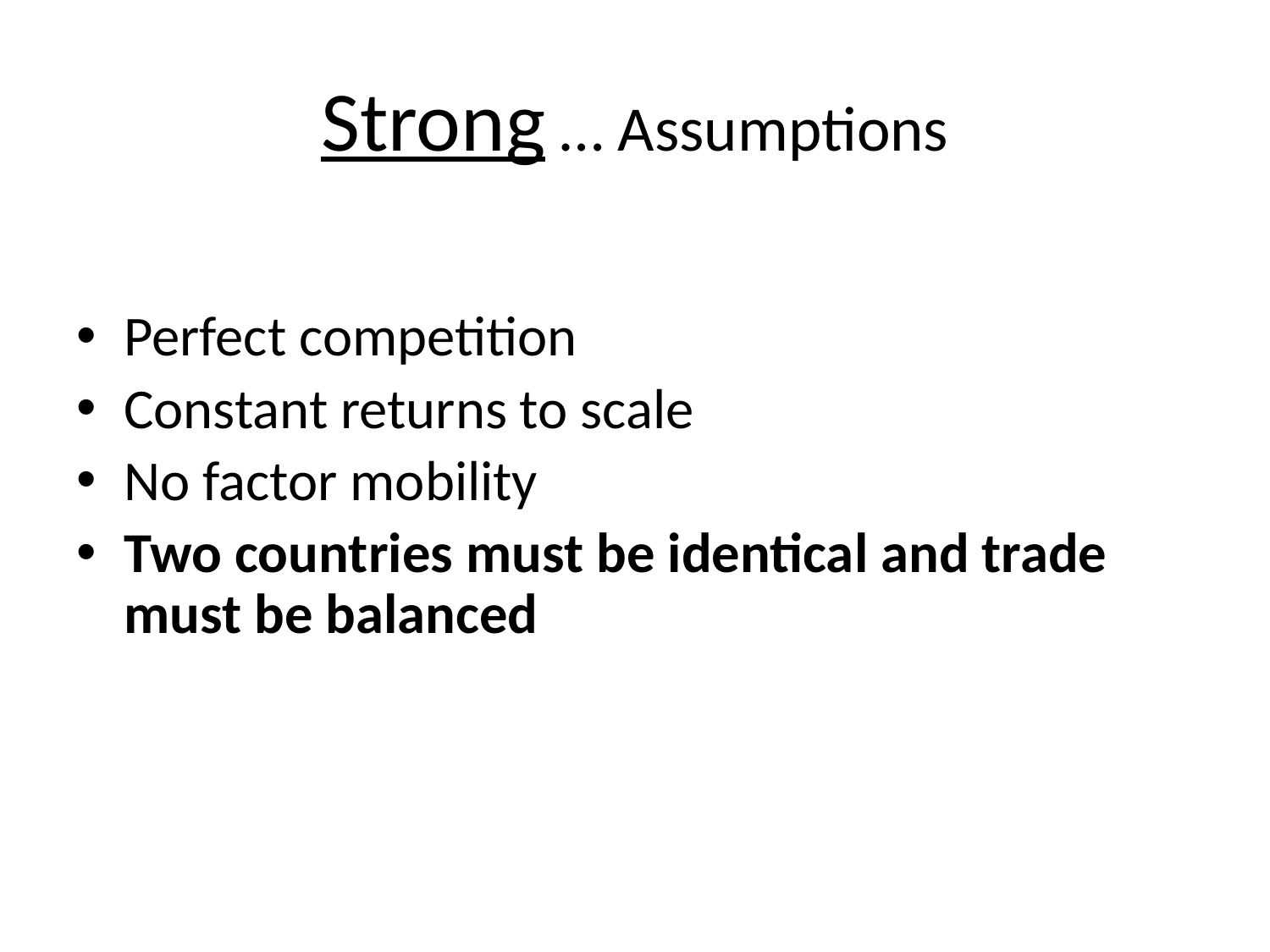

Strong … Assumptions

Perfect competition
Constant returns to scale
No factor mobility
Two countries must be identical and trade must be balanced